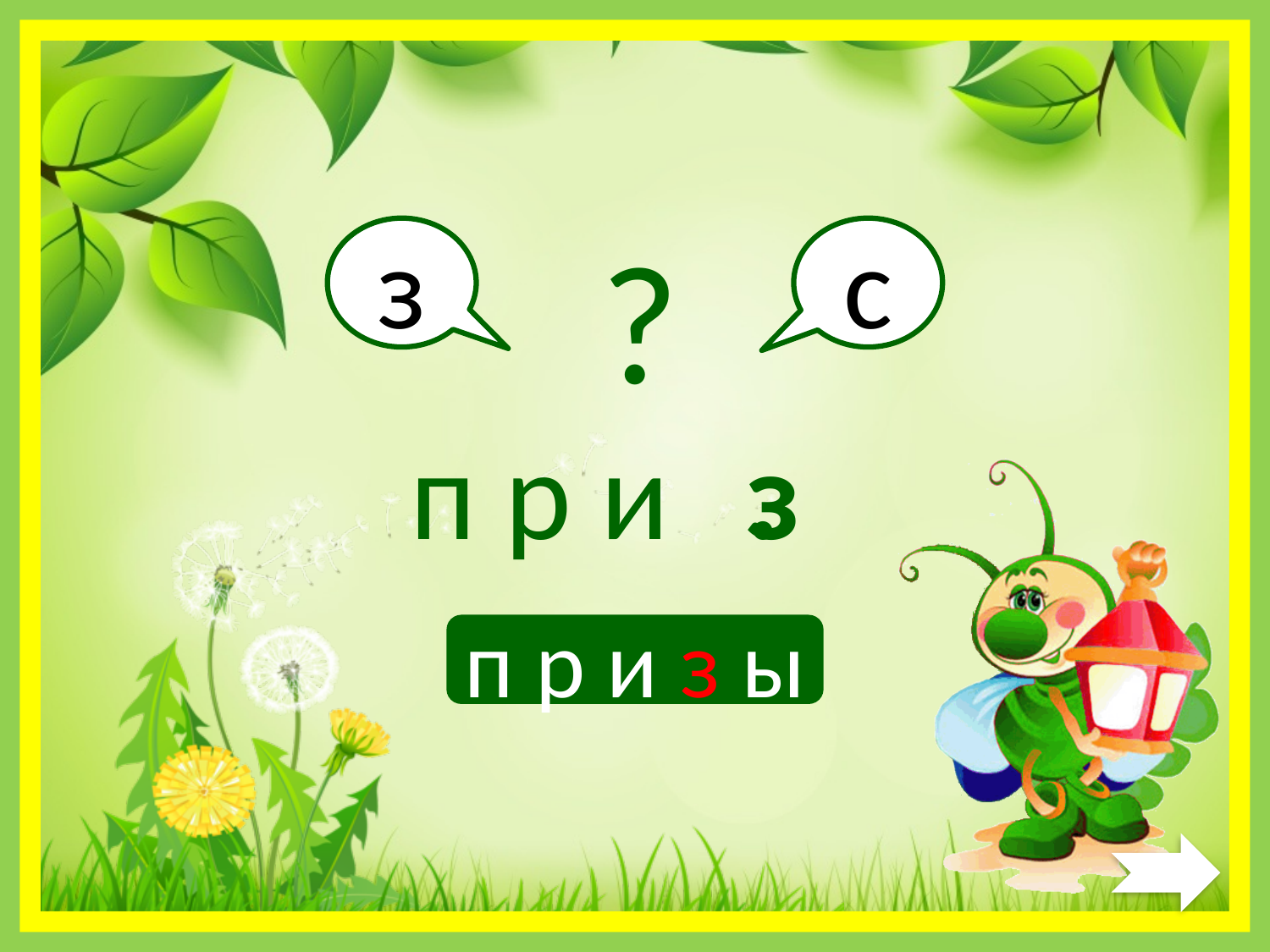

?
з
с
п р и
.
з
п р и з ы